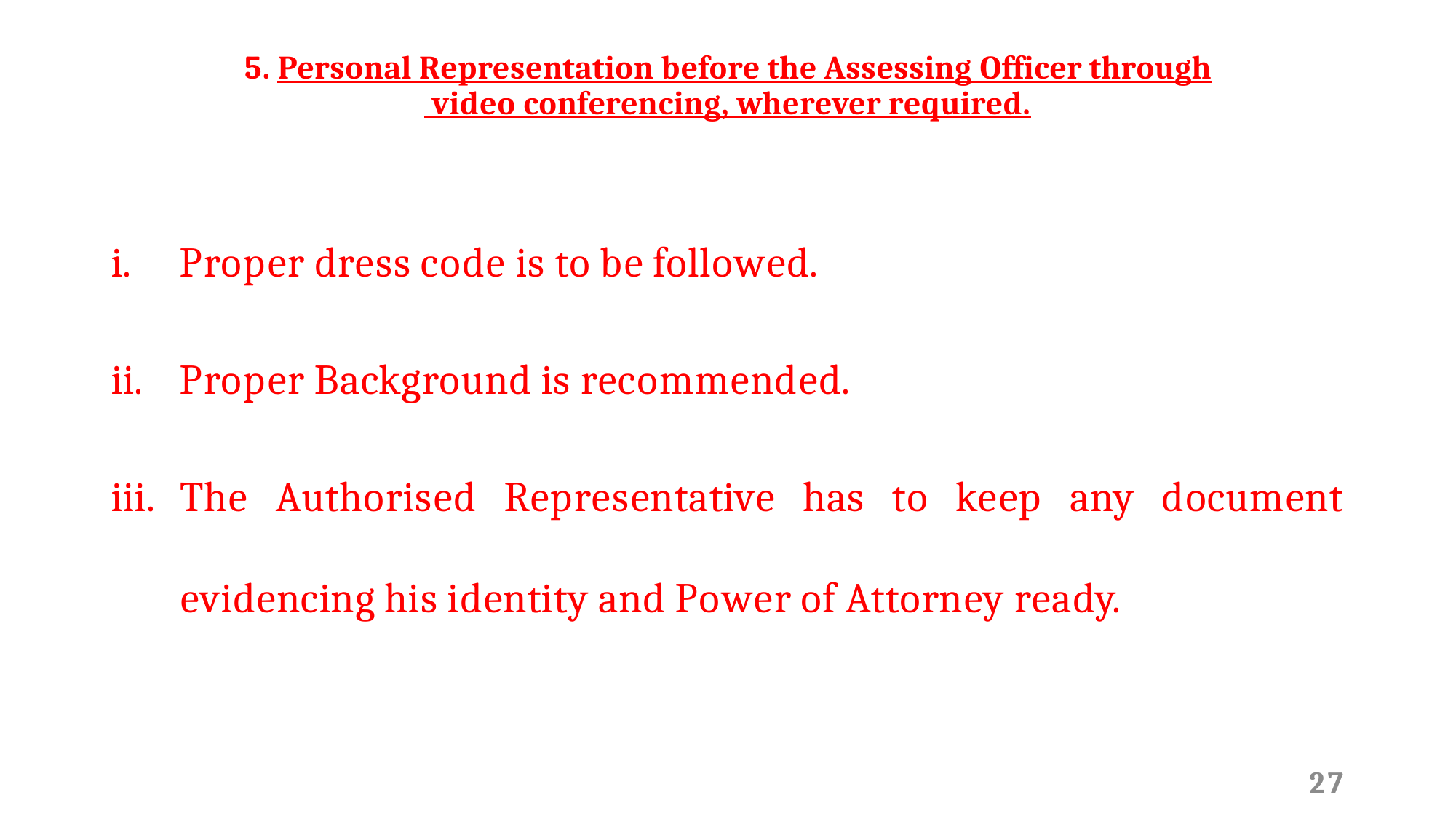

# 5. Personal Representation before the Assessing Officer through video conferencing, wherever required.
Proper dress code is to be followed.
Proper Background is recommended.
The Authorised Representative has to keep any document evidencing his identity and Power of Attorney ready.

27